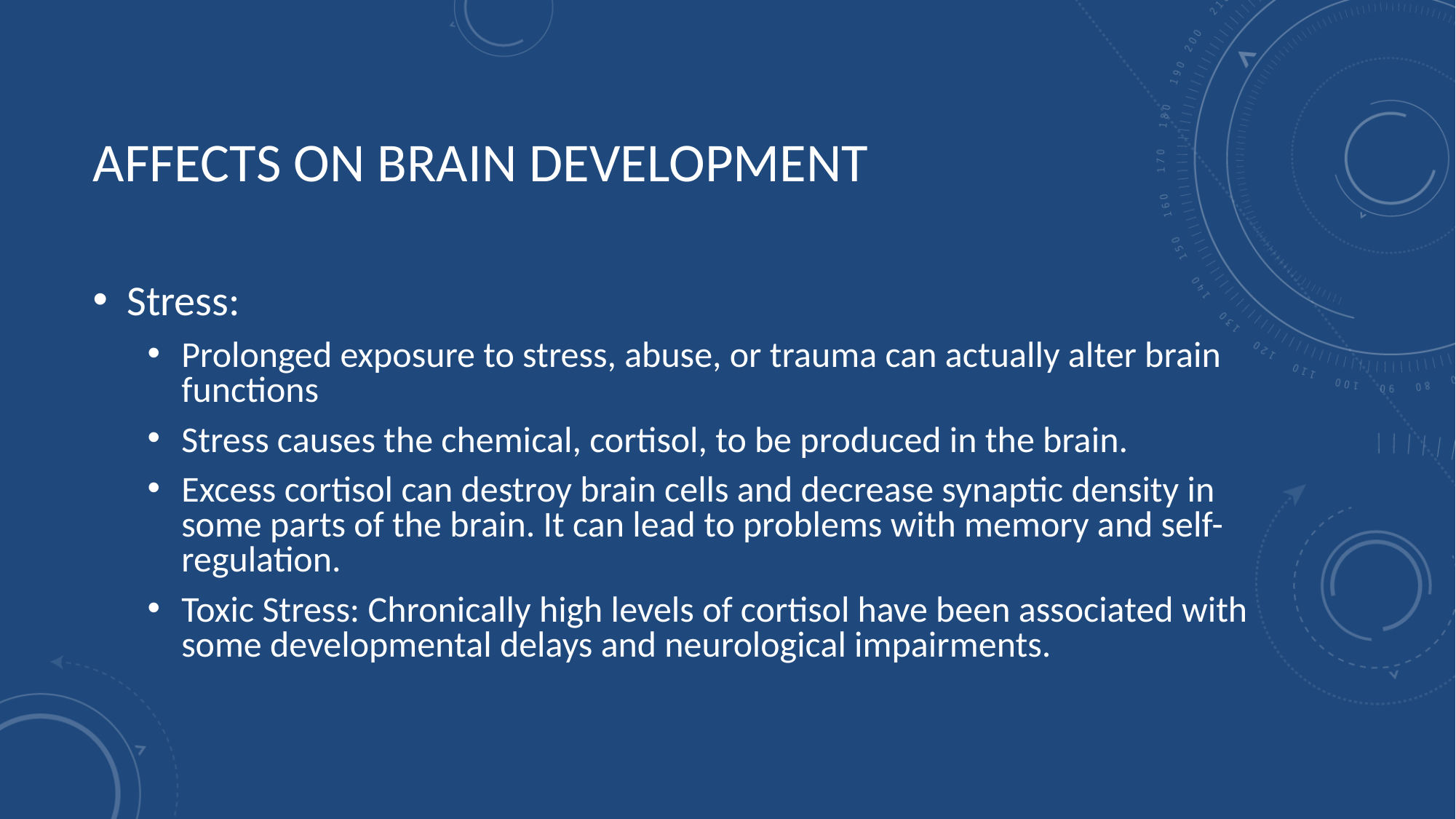

# Affects on Brain Development
Stress:
Prolonged exposure to stress, abuse, or trauma can actually alter brain functions
Stress causes the chemical, cortisol, to be produced in the brain.
Excess cortisol can destroy brain cells and decrease synaptic density in some parts of the brain. It can lead to problems with memory and self-regulation.
Toxic Stress: Chronically high levels of cortisol have been associated with some developmental delays and neurological impairments.